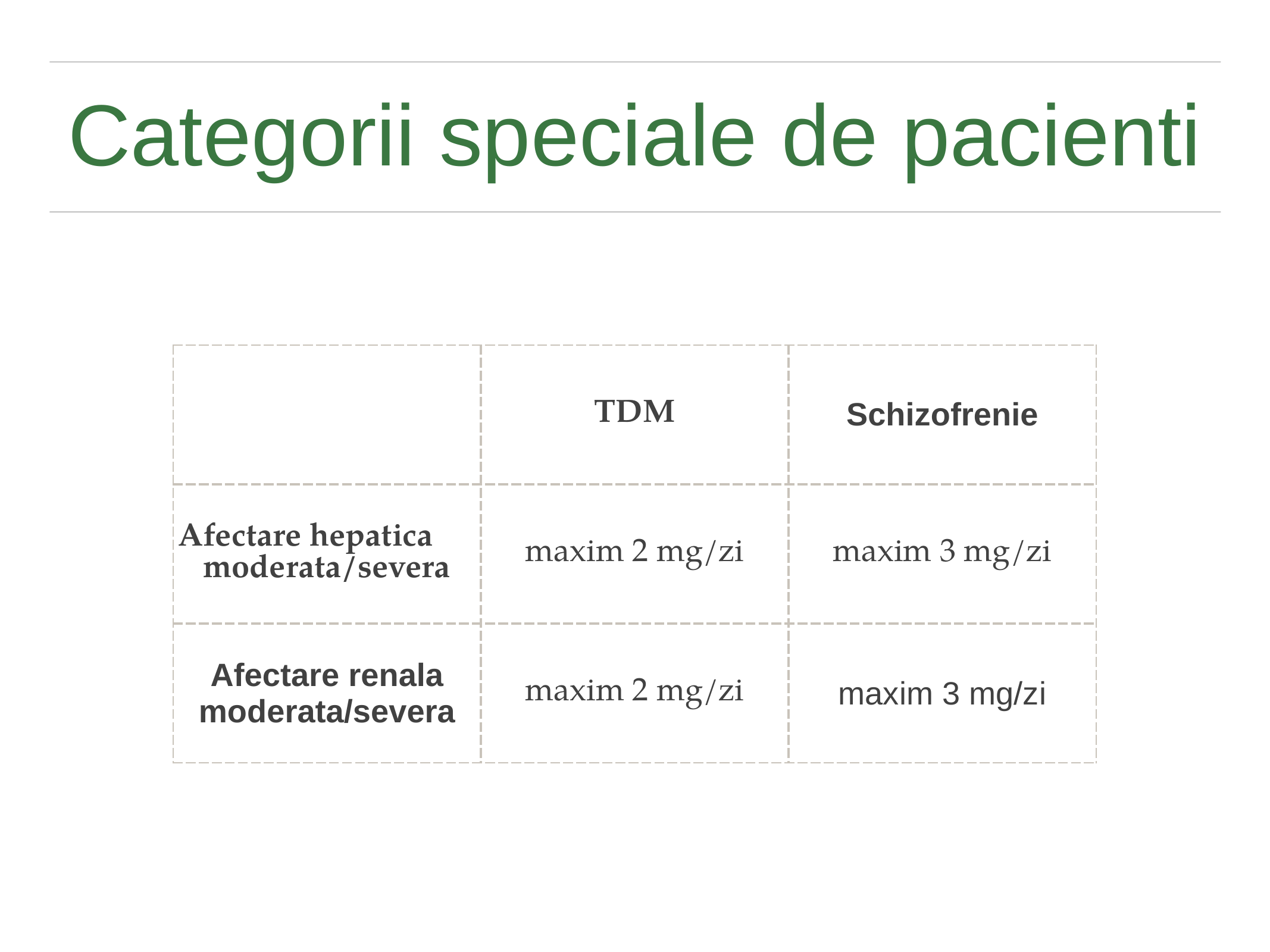

# Categorii speciale de pacienti
|  | TDM | Schizofrenie |
| --- | --- | --- |
| Afectare hepatica moderata/severa | maxim 2 mg/zi | maxim 3 mg/zi |
| Afectare renala moderata/severa | maxim 2 mg/zi | maxim 3 mg/zi |